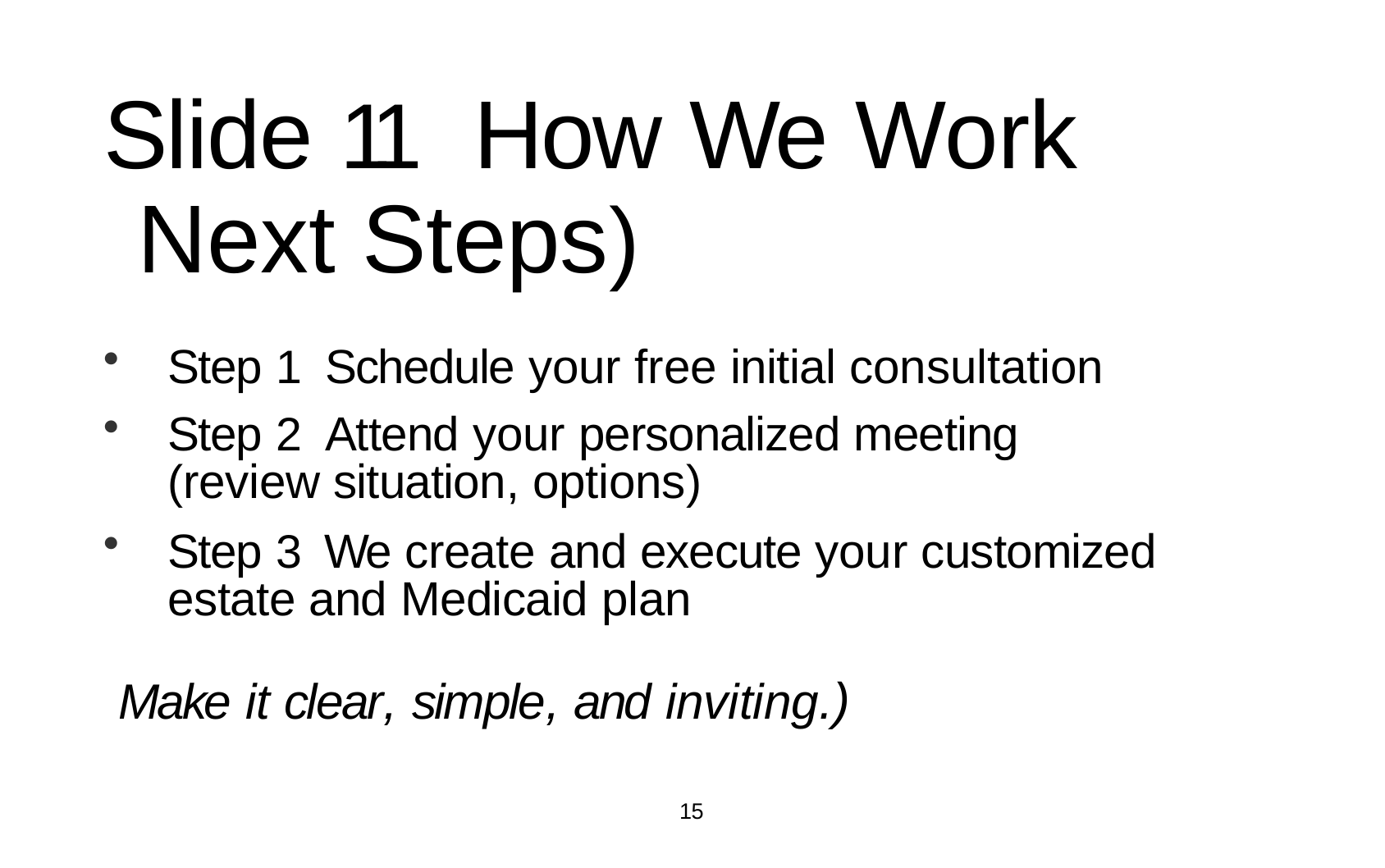

# Slide 11  How We Work
 Next Steps)
Step 1 Schedule your free initial consultation
Step 2 Attend your personalized meeting (review situation, options)
Step 3 We create and execute your customized estate and Medicaid plan
 Make it clear, simple, and inviting.)
15